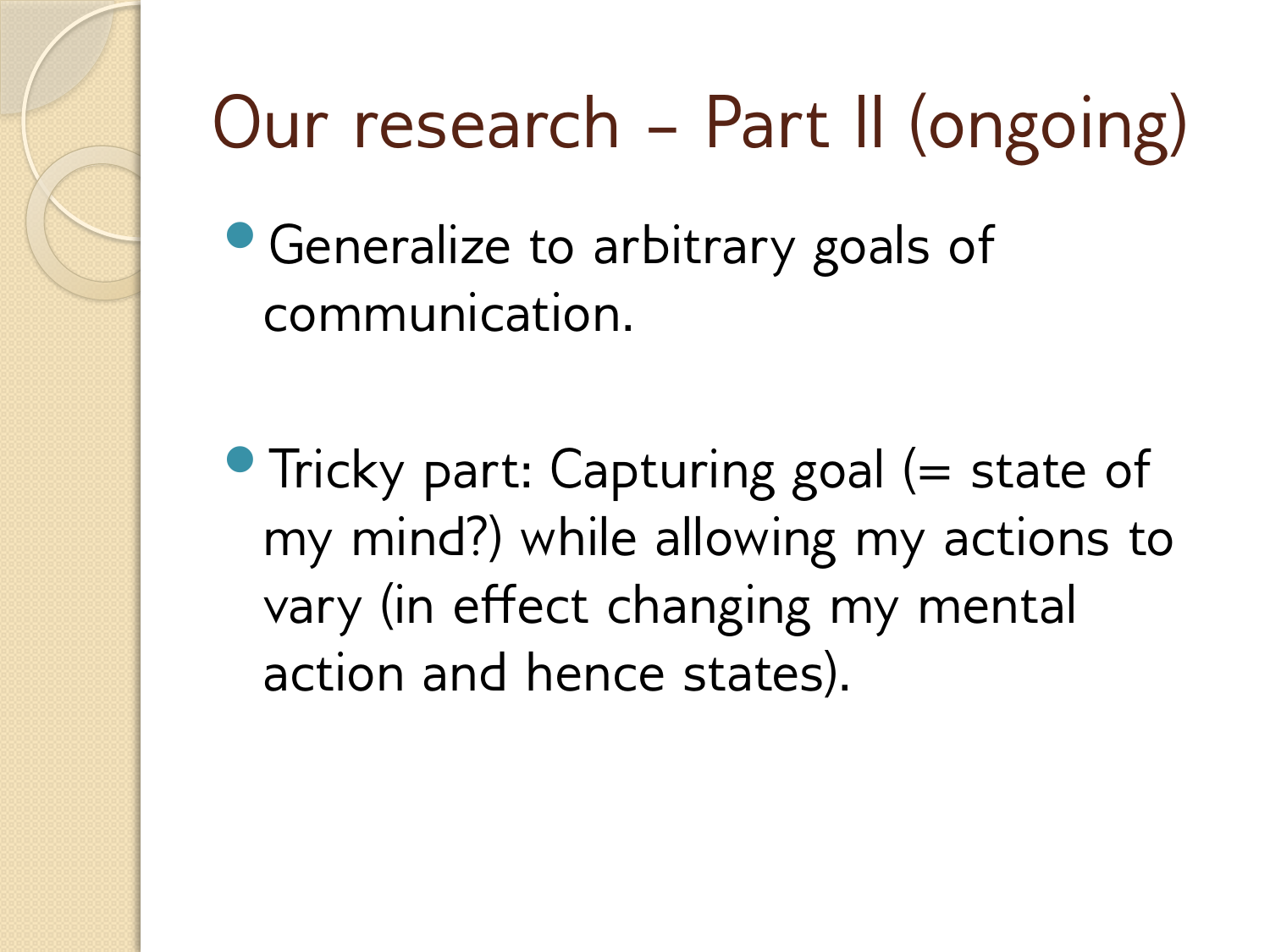

# Our research – Part II (ongoing)
Generalize to arbitrary goals of communication.

Tricky part: Capturing goal (= state of my mind?) while allowing my actions to vary (in effect changing my mental action and hence states).